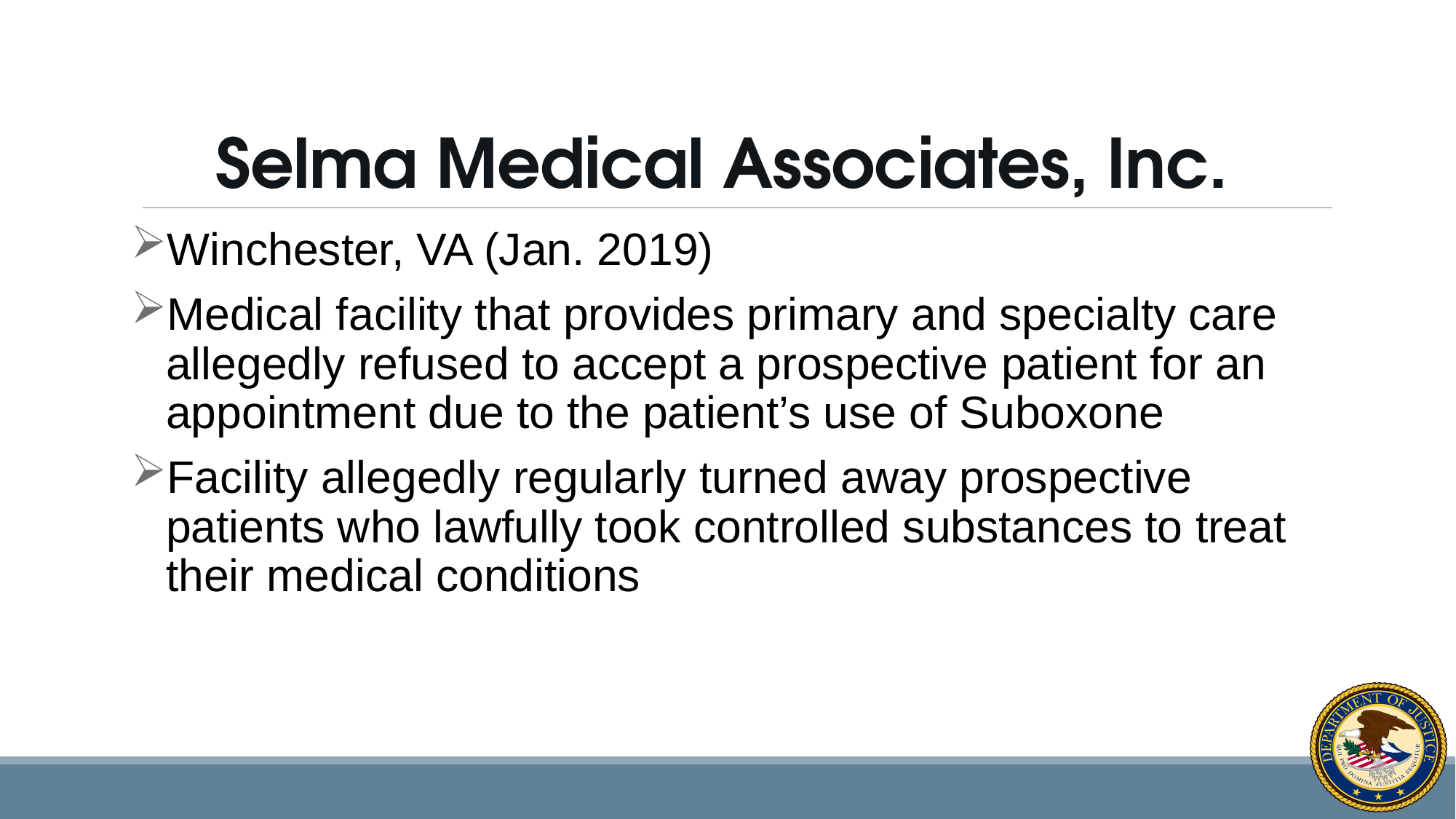

# Selma Medical Associates, Inc.
Winchester, VA (Jan. 2019)
Medical facility that provides primary and specialty care allegedly refused to accept a prospective patient for an appointment due to the patient’s use of Suboxone
Facility allegedly regularly turned away prospective patients who lawfully took controlled substances to treat their medical conditions